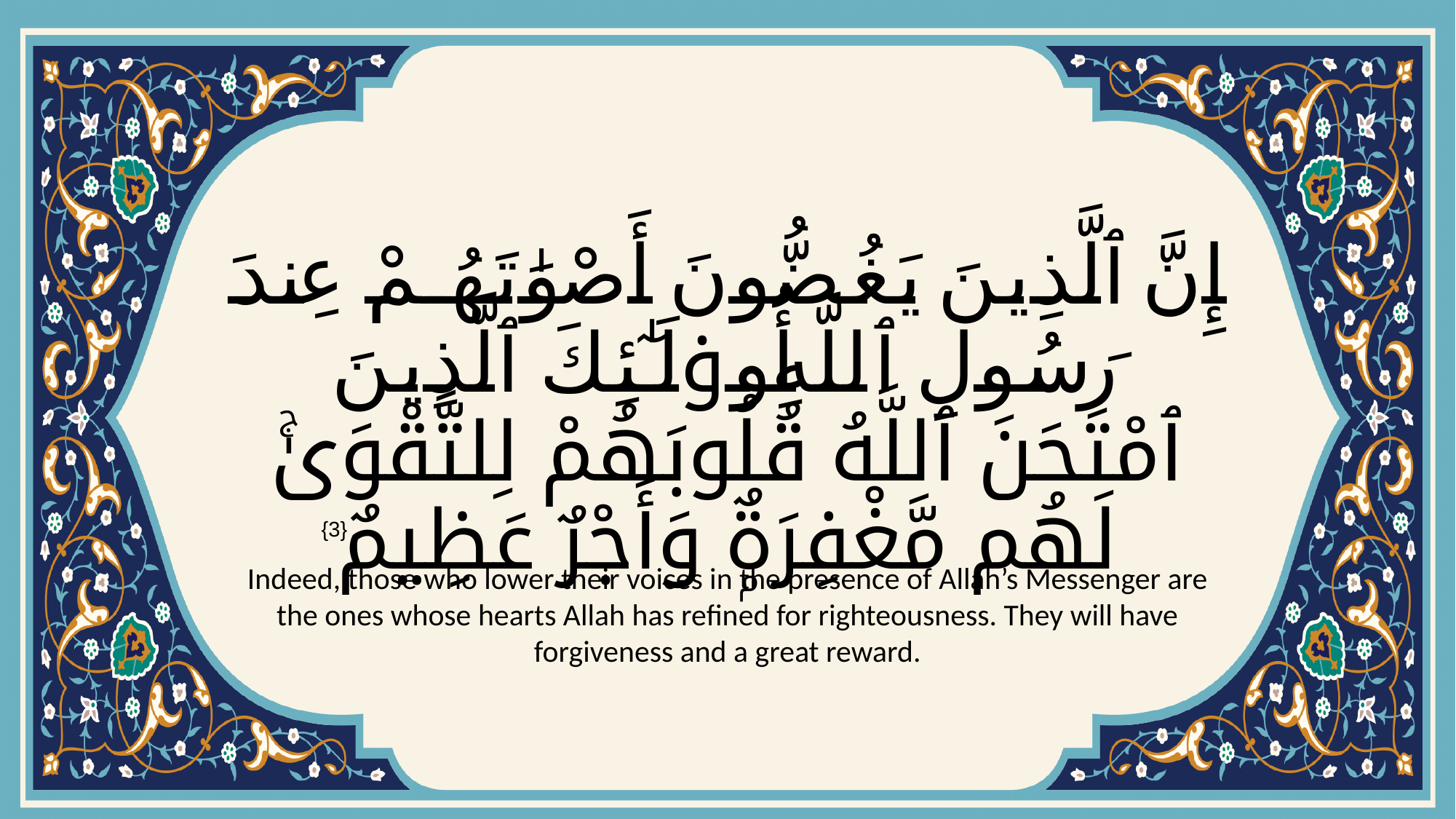

# إِنَّ ٱلَّذِينَ يَغُضُّونَ أَصْوَٰتَهُمْ عِندَ رَسُولِ ٱللَّهِ أُو۟لَـٰٓئِكَ ٱلَّذِينَ ٱمْتَحَنَ ٱللَّهُ قُلُوبَهُمْ لِلتَّقْوَىٰۚ لَهُم مَّغْفِرَةٌۭ وَأَجْرٌ عَظِيمٌ
{3}
Indeed, those who lower their voices in the presence of Allah’s Messenger are the ones whose hearts Allah has refined for righteousness. They will have forgiveness and a great reward.